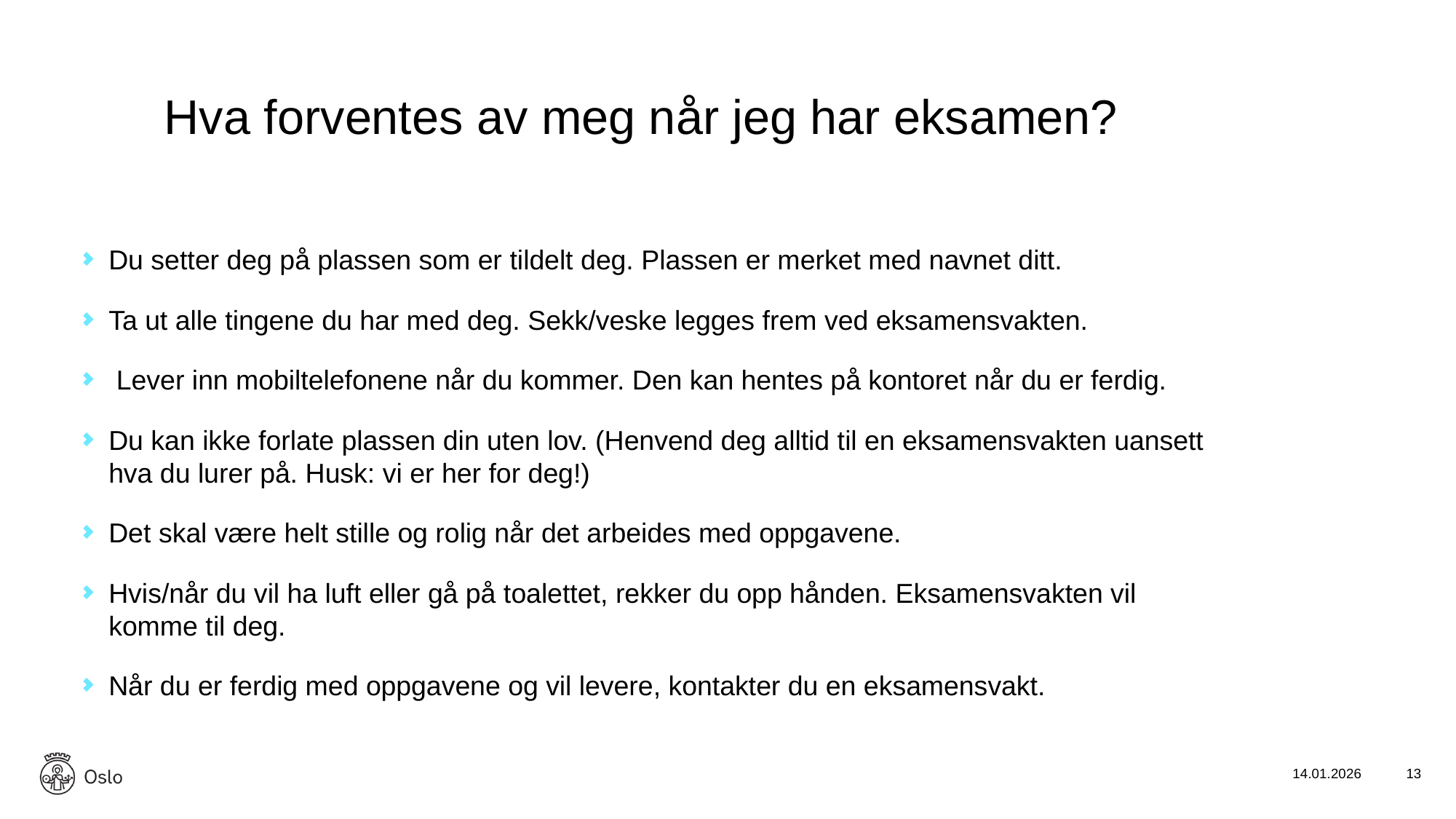

# Hva forventes av meg når jeg har eksamen?
Du setter deg på plassen som er tildelt deg. Plassen er merket med navnet ditt.
Ta ut alle tingene du har med deg. Sekk/veske legges frem ved eksamensvakten.
 Lever inn mobiltelefonene når du kommer. Den kan hentes på kontoret når du er ferdig.
Du kan ikke forlate plassen din uten lov. (Henvend deg alltid til en eksamensvakten uansett hva du lurer på. Husk: vi er her for deg!)
Det skal være helt stille og rolig når det arbeides med oppgavene.
Hvis/når du vil ha luft eller gå på toalettet, rekker du opp hånden. Eksamensvakten vil komme til deg.
Når du er ferdig med oppgavene og vil levere, kontakter du en eksamensvakt.

14.01.2026
13